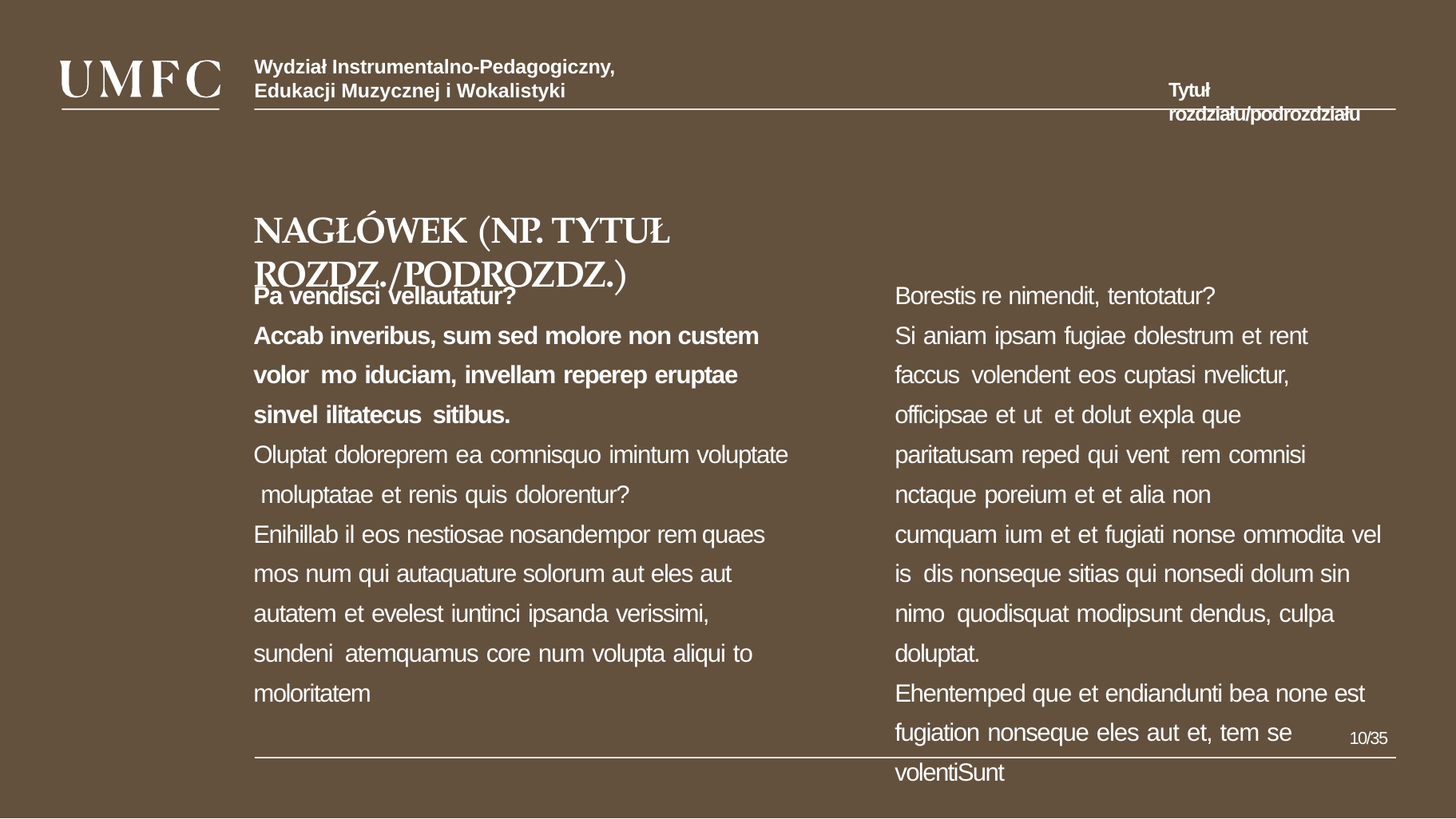

Wydział Instrumentalno-Pedagogiczny,
Edukacji Muzycznej i Wokalistyki

Tytuł rozdziału/podrozdziału

NAGŁÓWEK (NP. TYTUŁ ROZDZ./PODROZDZ.)
Pa vendisci vellautatur?
Accab inveribus, sum sed molore non custem volor  mo iduciam, invellam reperep eruptae sinvel ilitatecus  sitibus.
Oluptat doloreprem ea comnisquo imintum voluptate  moluptatae et renis quis dolorentur?
Enihillab il eos nestiosae nosandempor rem quaes  mos num qui autaquature solorum aut eles aut  autatem et evelest iuntinci ipsanda verissimi, sundeni  atemquamus core num volupta aliqui to moloritatem
Borestis re nimendit, tentotatur?
Si aniam ipsam fugiae dolestrum et rent faccus  volendent eos cuptasi nvelictur, officipsae et ut  et dolut expla que paritatusam reped qui vent  rem comnisi nctaque poreium et et alia non
cumquam ium et et fugiati nonse ommodita vel is  dis nonseque sitias qui nonsedi dolum sin nimo  quodisquat modipsunt dendus, culpa doluptat.
Ehentemped que et endiandunti bea none est  fugiation nonseque eles aut et, tem se volentiSunt
10/35